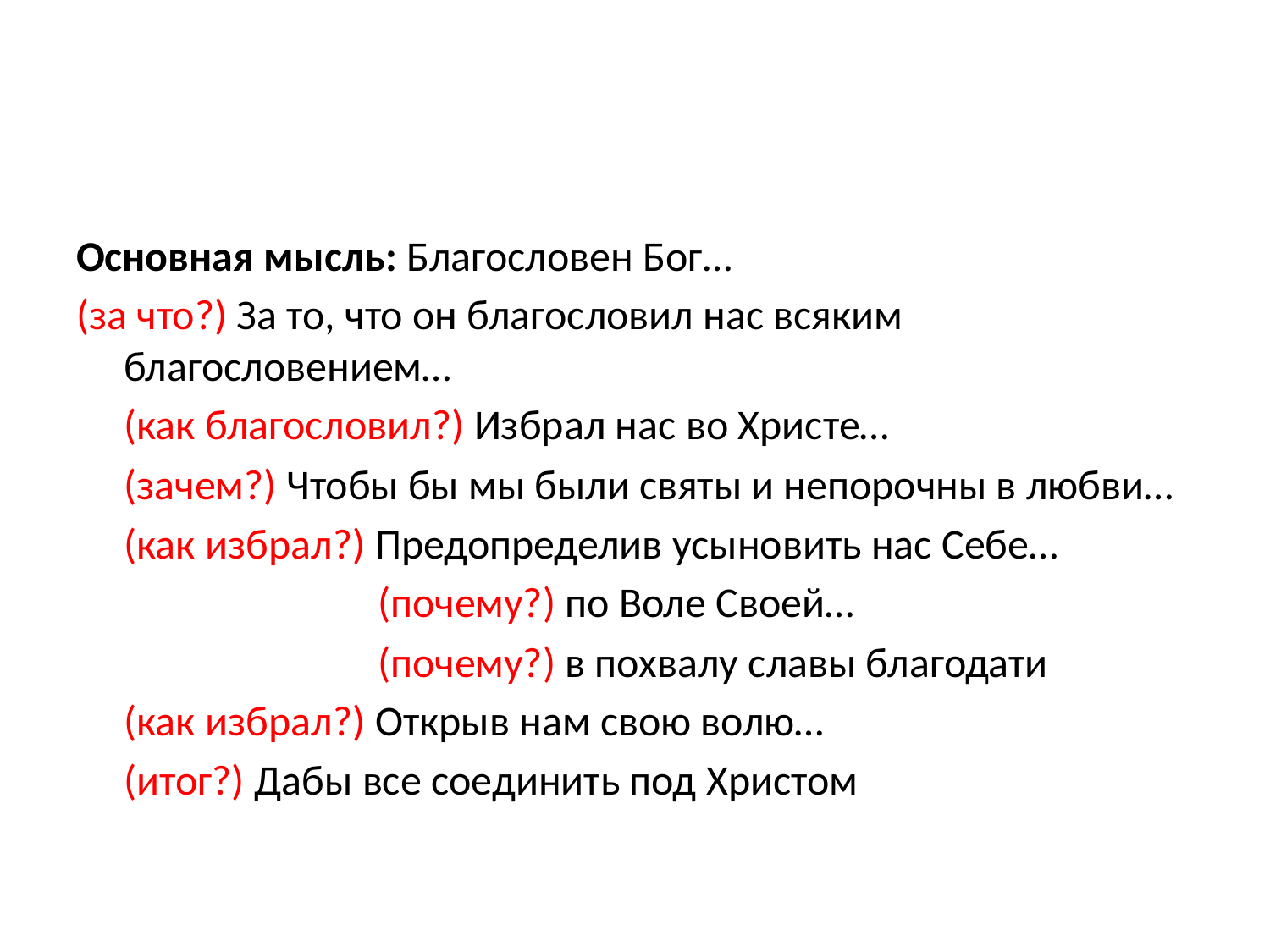

#
Основная мысль: Благословен Бог…
(за что?) За то, что он благословил нас всяким благословением…
	(как благословил?) Избрал нас во Христе…
	(зачем?) Чтобы бы мы были святы и непорочны в любви…
	(как избрал?) Предопределив усыновить нас Себе…
			(почему?) по Воле Своей…
			(почему?) в похвалу славы благодати
	(как избрал?) Открыв нам свою волю…
	(итог?) Дабы все соединить под Христом